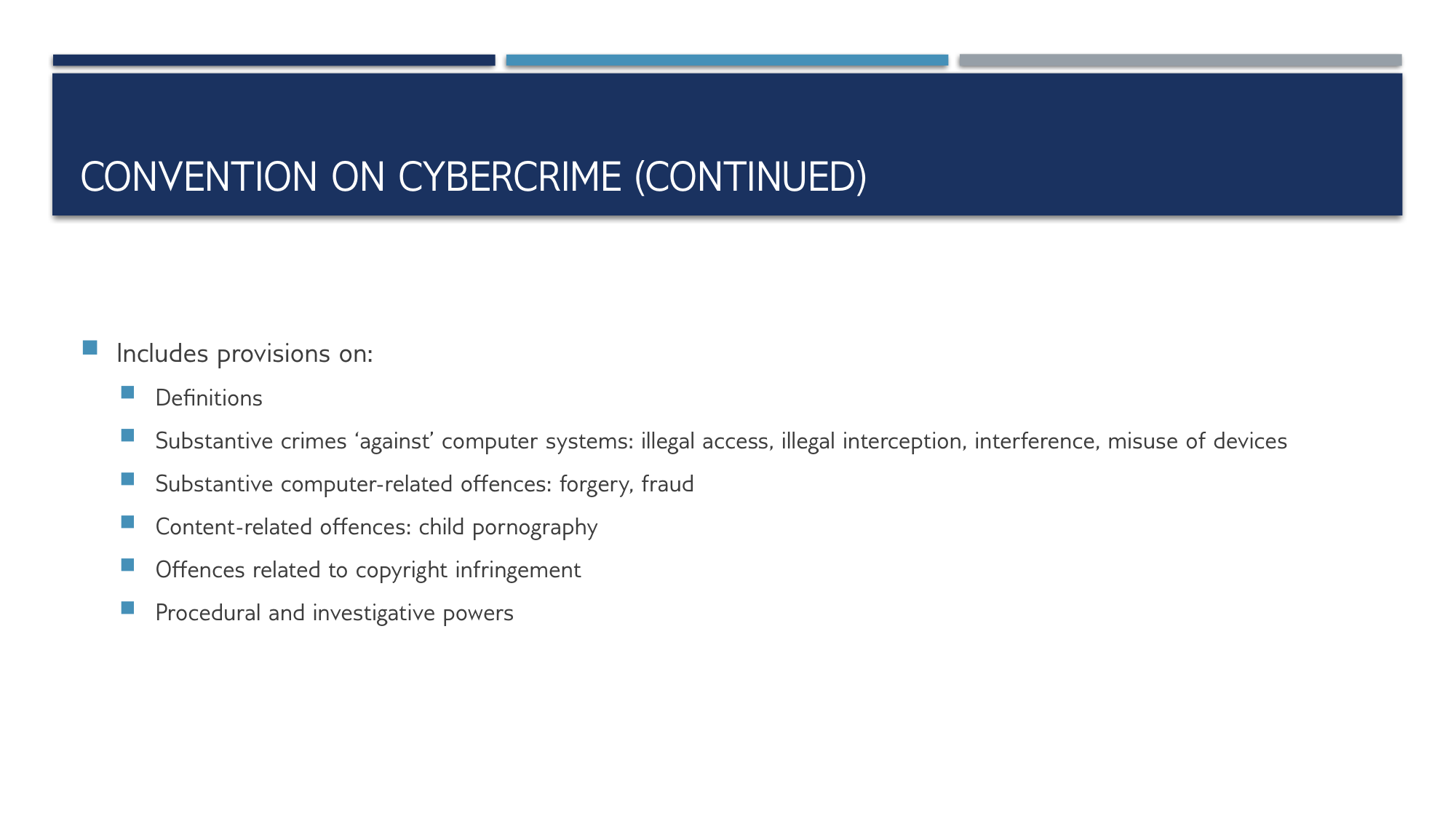

# Convention on cybercrime (continued)
Includes provisions on:
Definitions
Substantive crimes ‘against’ computer systems: illegal access, illegal interception, interference, misuse of devices
Substantive computer-related offences: forgery, fraud
Content-related offences: child pornography
Offences related to copyright infringement
Procedural and investigative powers